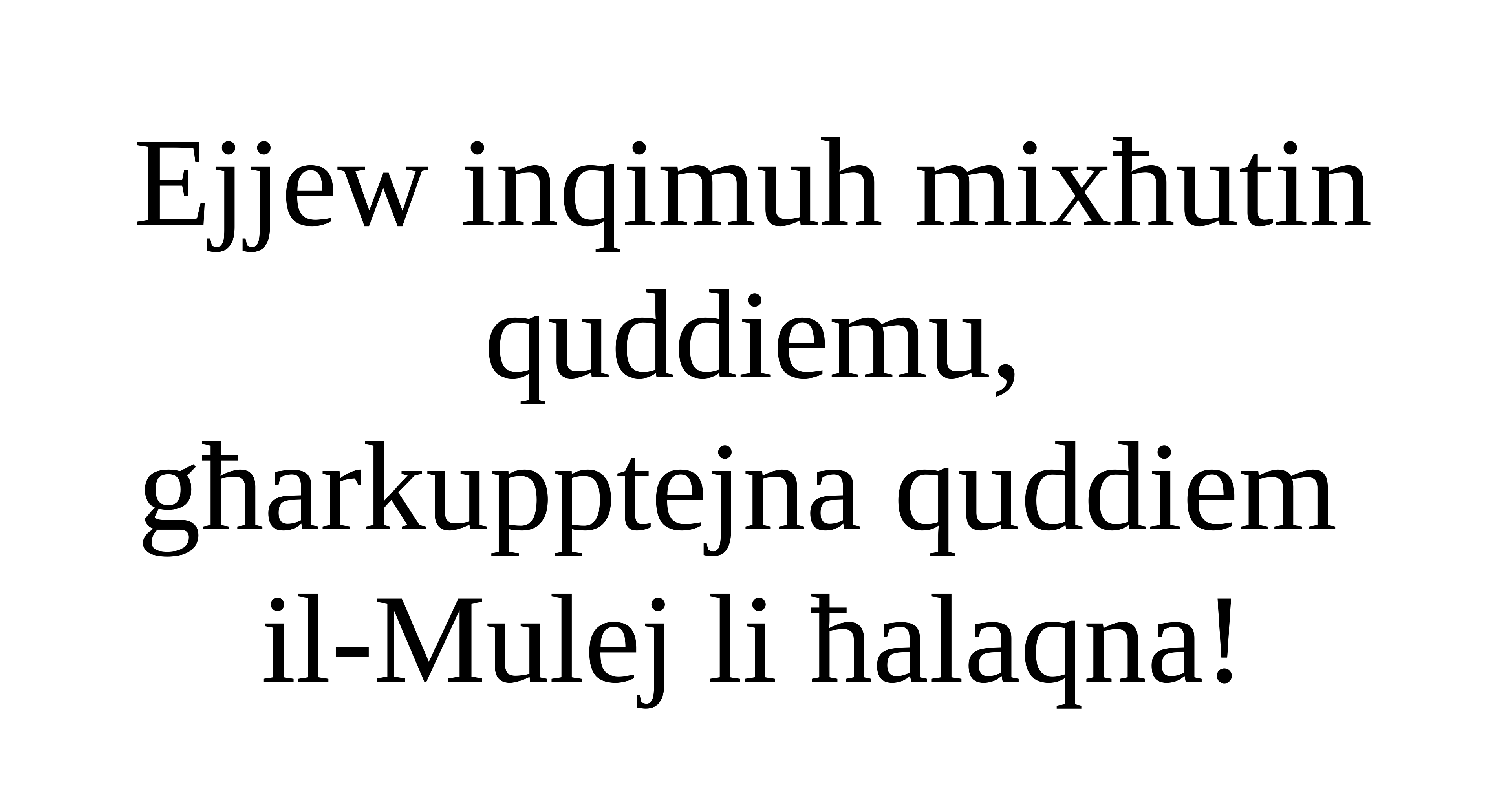

Ejjew inqimuh mixħutin quddiemu,
għarkupptejna quddiem
il-Mulej li ħalaqna!